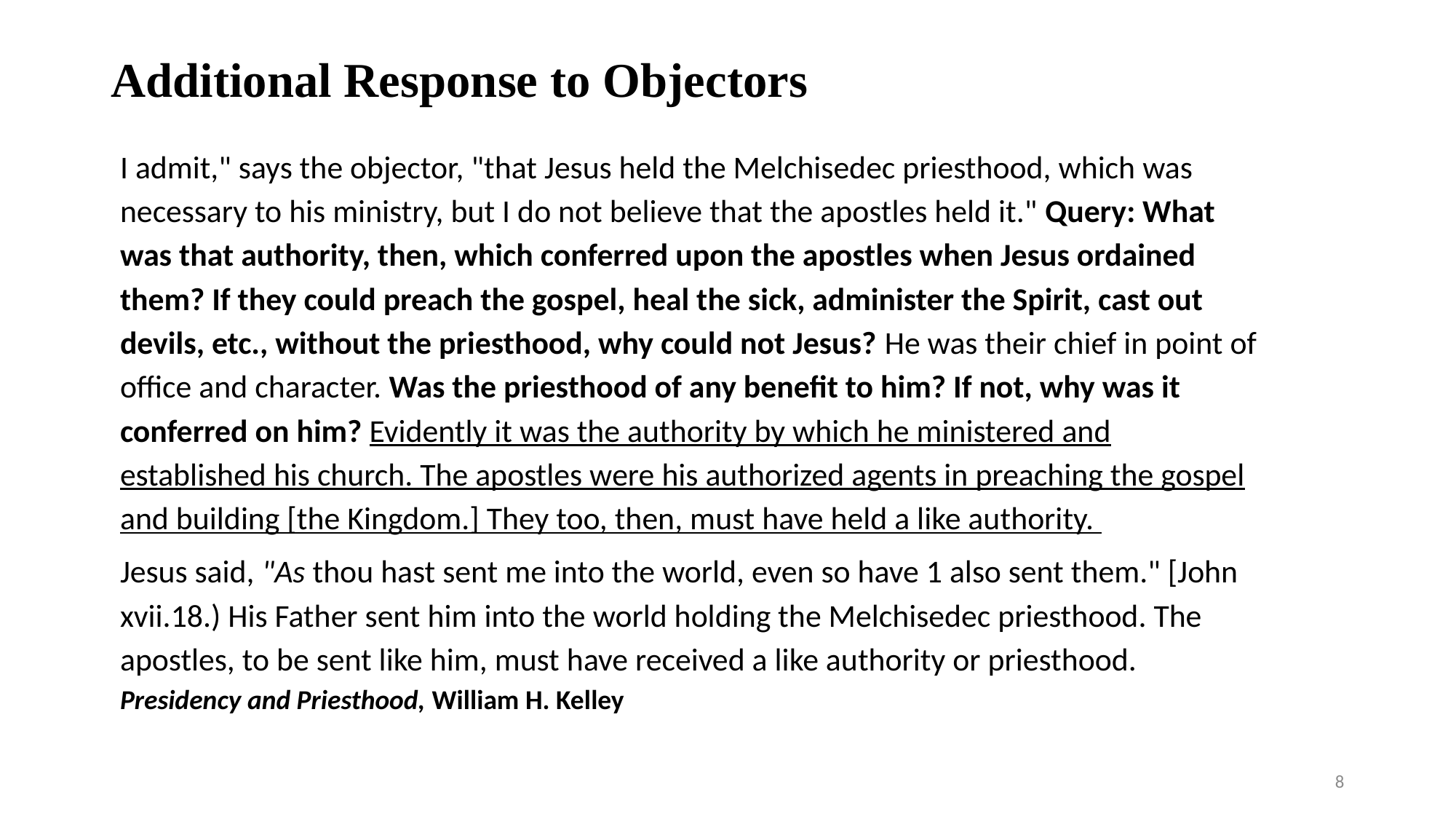

# Additional Response to Objectors
I admit," says the objector, "that Jesus held the Melchisedec priesthood, which was necessary to his ministry, but I do not believe that the apostles held it." Query: What was that authority, then, which conferred upon the apostles when Jesus ordained them? If they could preach the gospel, heal the sick, administer the Spirit, cast out devils, etc., without the priesthood, why could not Jesus? He was their chief in point of office and character. Was the priesthood of any benefit to him? If not, why was it conferred on him? Evidently it was the authority by which he ministered and established his church. The apostles were his authorized agents in preaching the gospel and building [the Kingdom.] They too, then, must have held a like authority.
Jesus said, "As thou hast sent me into the world, even so have 1 also sent them." [John xvii.18.) His Father sent him into the world holding the Melchisedec priesthood. The apostles, to be sent like him, must have received a like authority or priesthood.
Presidency and Priesthood, William H. Kelley

8